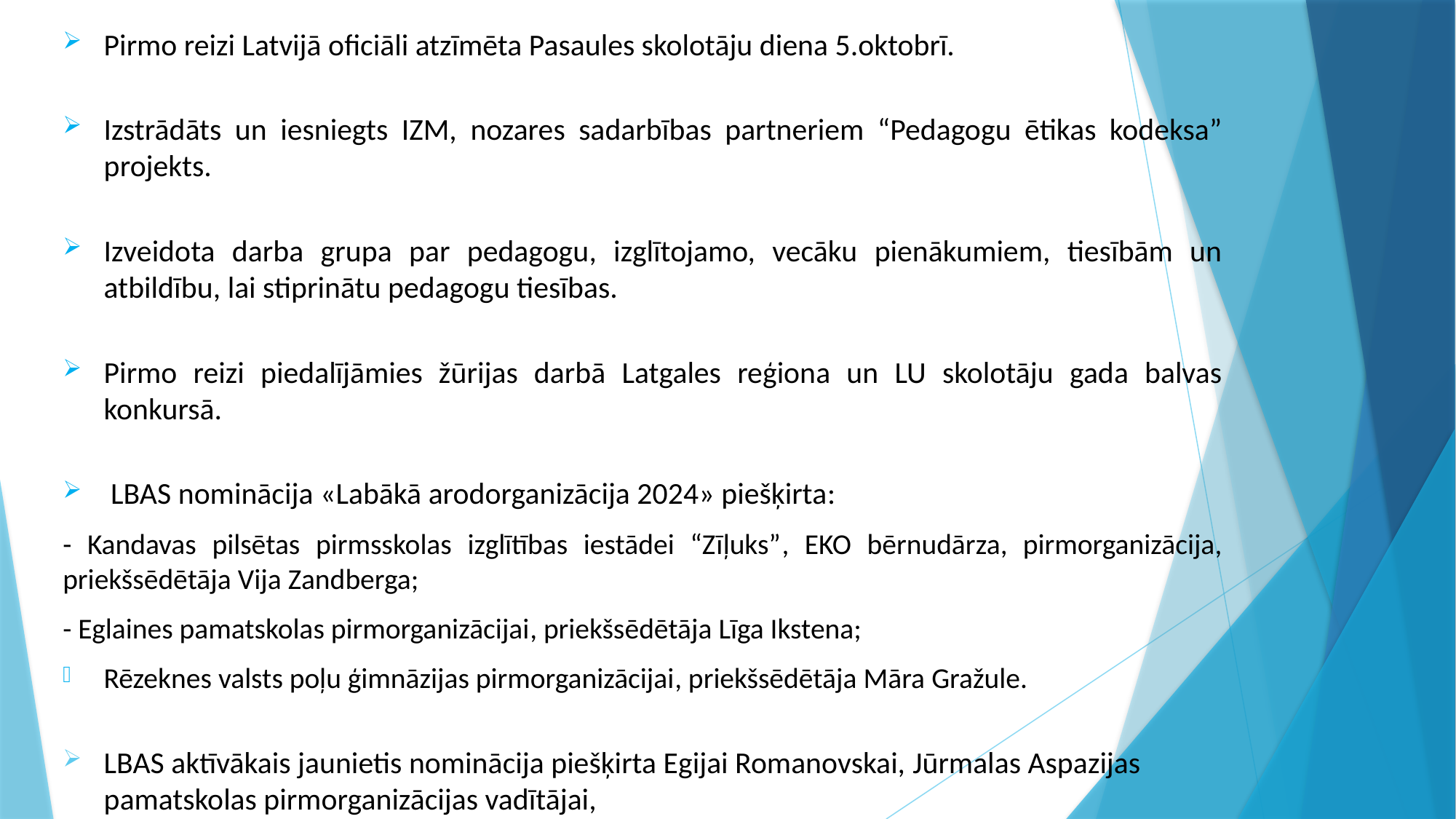

Pirmo reizi Latvijā oficiāli atzīmēta Pasaules skolotāju diena 5.oktobrī.

Izstrādāts un iesniegts IZM, nozares sadarbības partneriem “Pedagogu ētikas kodeksa” projekts.

Izveidota darba grupa par pedagogu, izglītojamo, vecāku pienākumiem, tiesībām un atbildību, lai stiprinātu pedagogu tiesības.

Pirmo reizi piedalījāmies žūrijas darbā Latgales reģiona un LU skolotāju gada balvas konkursā.

 LBAS nominācija «Labākā arodorganizācija 2024» piešķirta:
- Kandavas pilsētas pirmsskolas izglītības iestādei “Zīļuks”, EKO bērnudārza, pirmorganizācija, priekšsēdētāja Vija Zandberga;
- Eglaines pamatskolas pirmorganizācijai, priekšsēdētāja Līga Ikstena;
Rēzeknes valsts poļu ģimnāzijas pirmorganizācijai, priekšsēdētāja Māra Gražule.

LBAS aktīvākais jaunietis nominācija piešķirta Egijai Romanovskai, Jūrmalas Aspazijas pamatskolas pirmorganizācijas vadītājai,